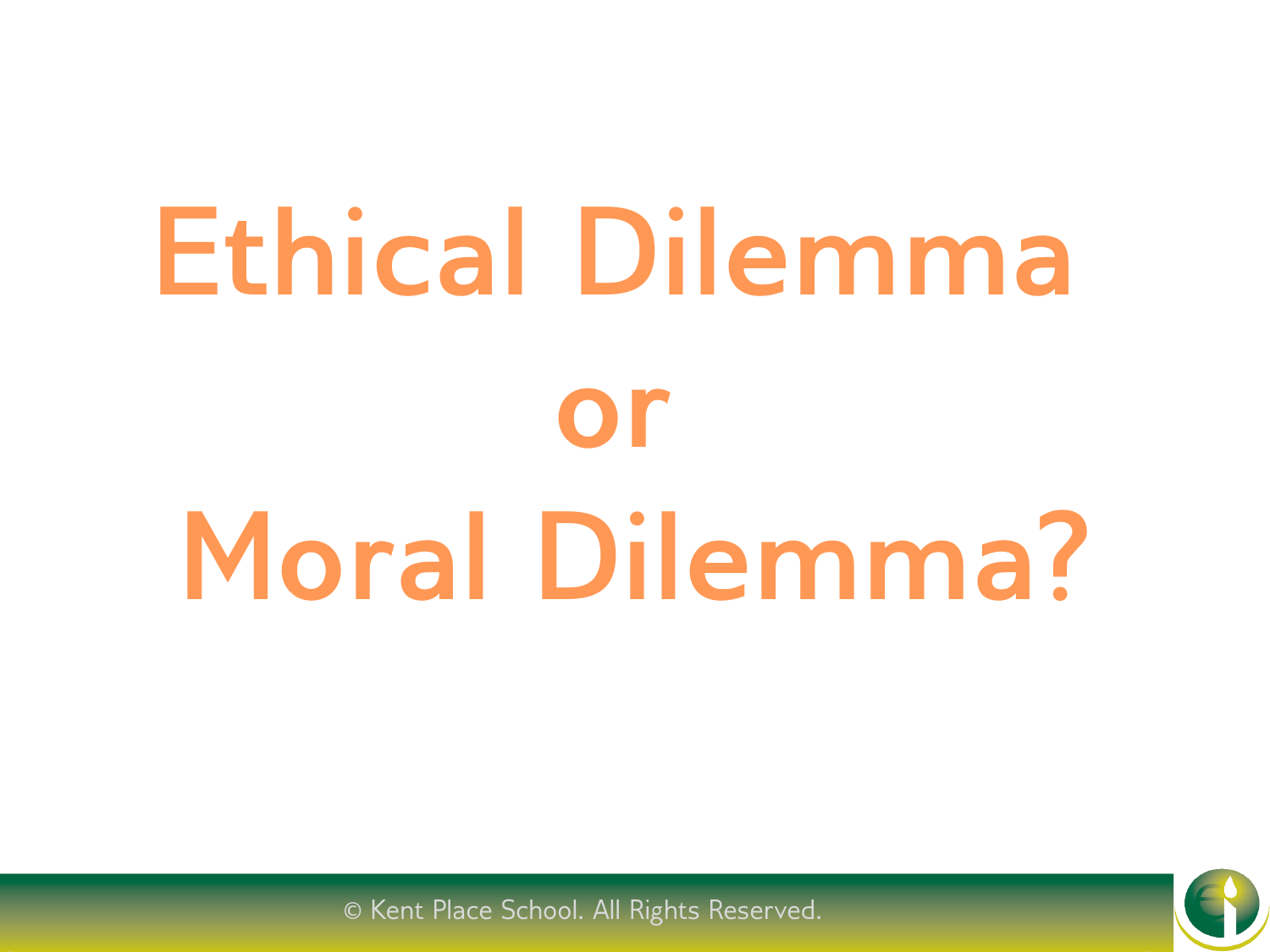

# Ethical Dilemma or Moral Dilemma?
© Kent Place School. All Rights Reserved.